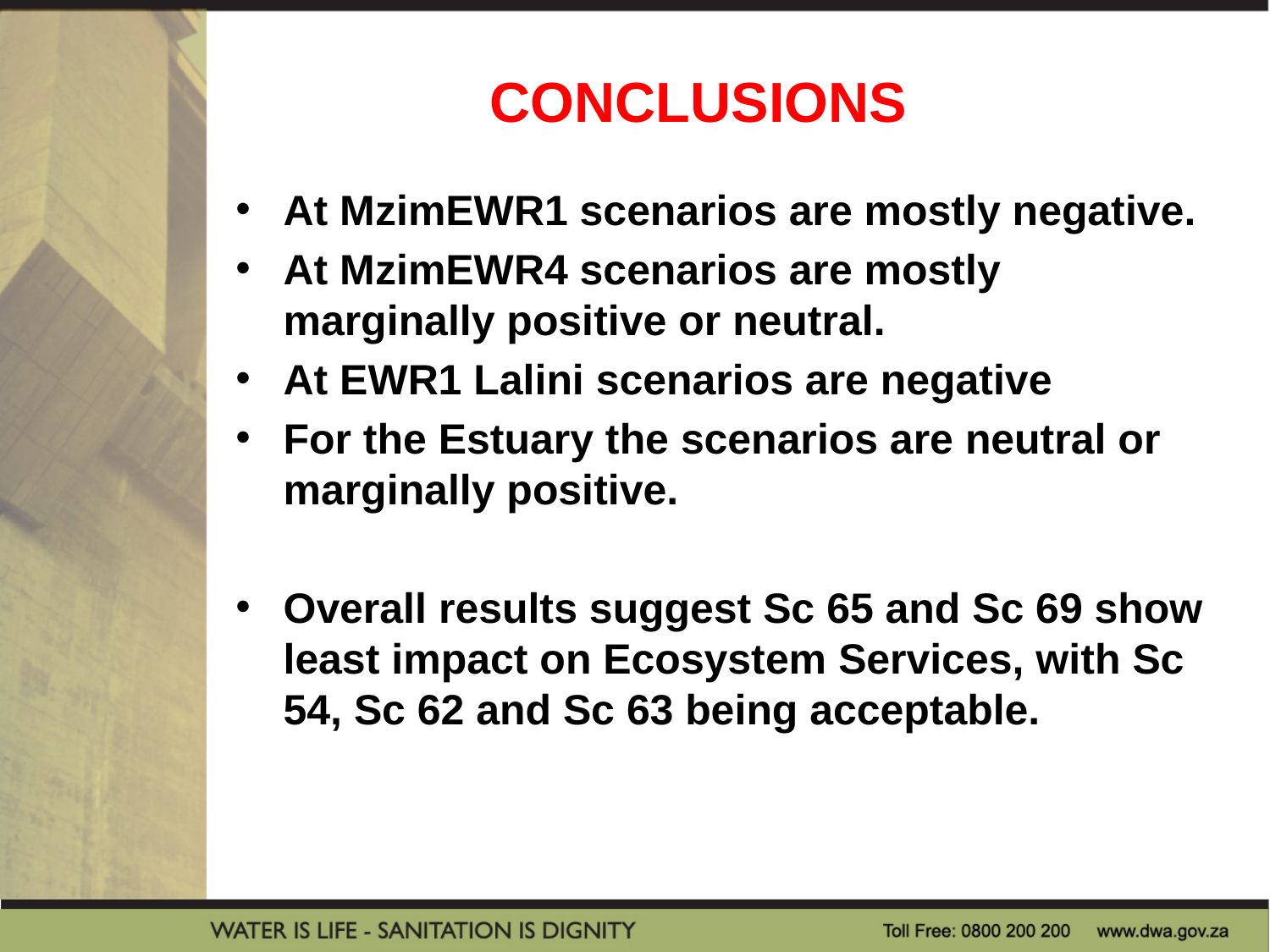

# CONCLUSIONS
At MzimEWR1 scenarios are mostly negative.
At MzimEWR4 scenarios are mostly marginally positive or neutral.
At EWR1 Lalini scenarios are negative
For the Estuary the scenarios are neutral or marginally positive.

Overall results suggest Sc 65 and Sc 69 show least impact on Ecosystem Services, with Sc 54, Sc 62 and Sc 63 being acceptable.